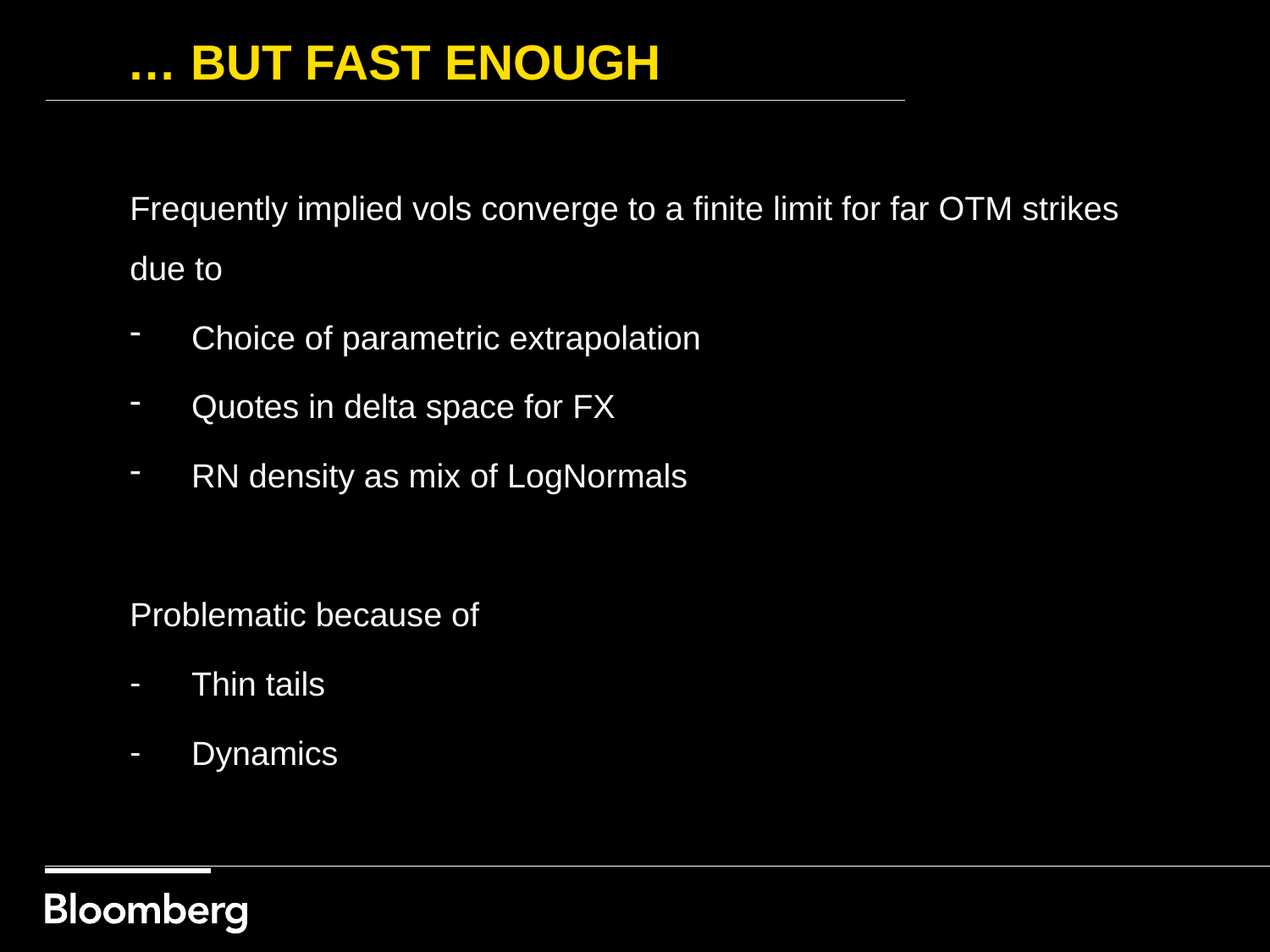

# … but Fast enough
Frequently implied vols converge to a finite limit for far OTM strikes due to
Choice of parametric extrapolation
Quotes in delta space for FX
RN density as mix of LogNormals

Problematic because of
Thin tails
Dynamics